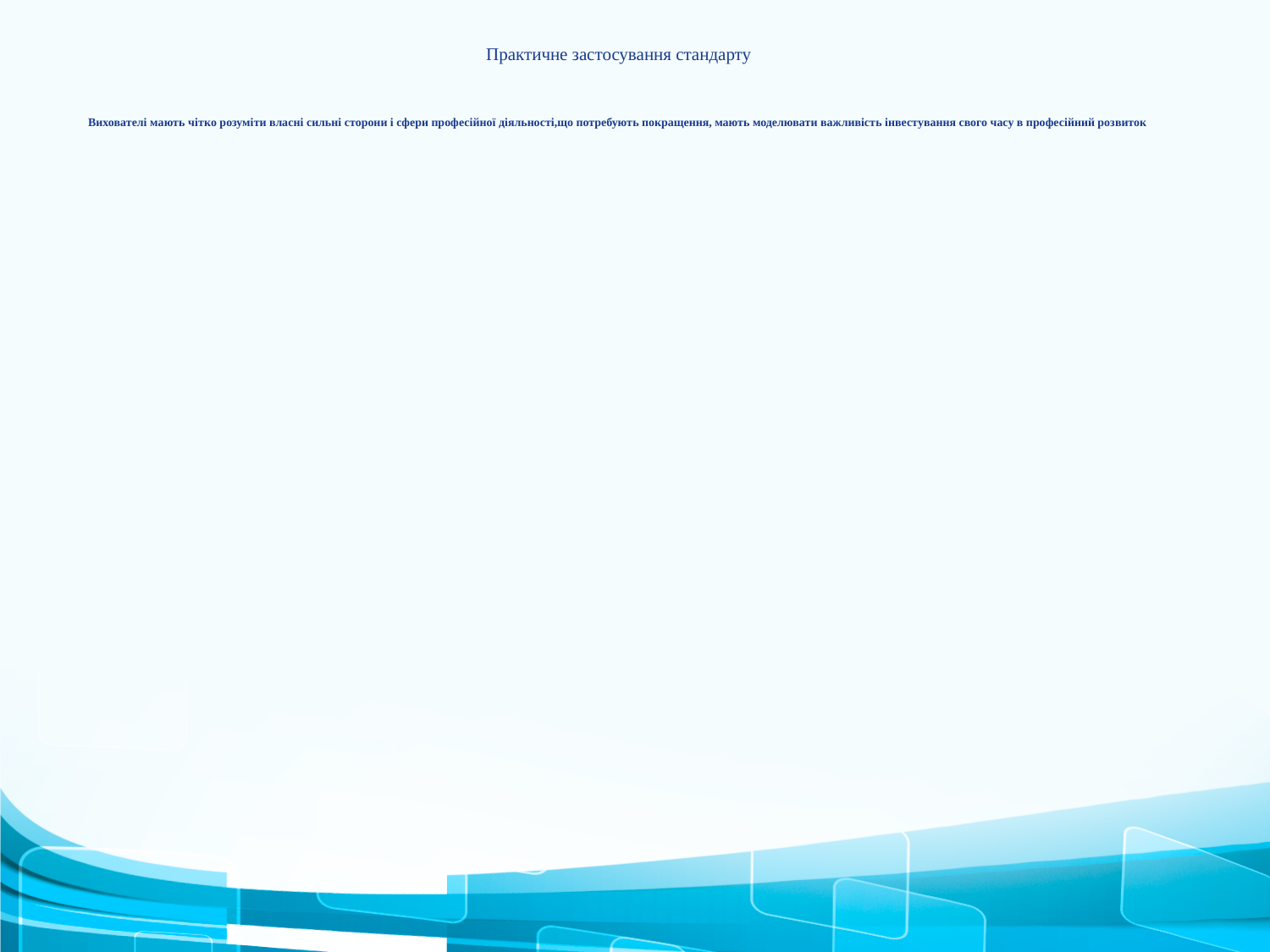

Практичне застосування стандарту

Вихователі мають чітко розуміти власні сильні сторони і сфери професійної діяльності,що потребують покращення, мають моделювати важливість інвестування свого часу в професійний розвиток